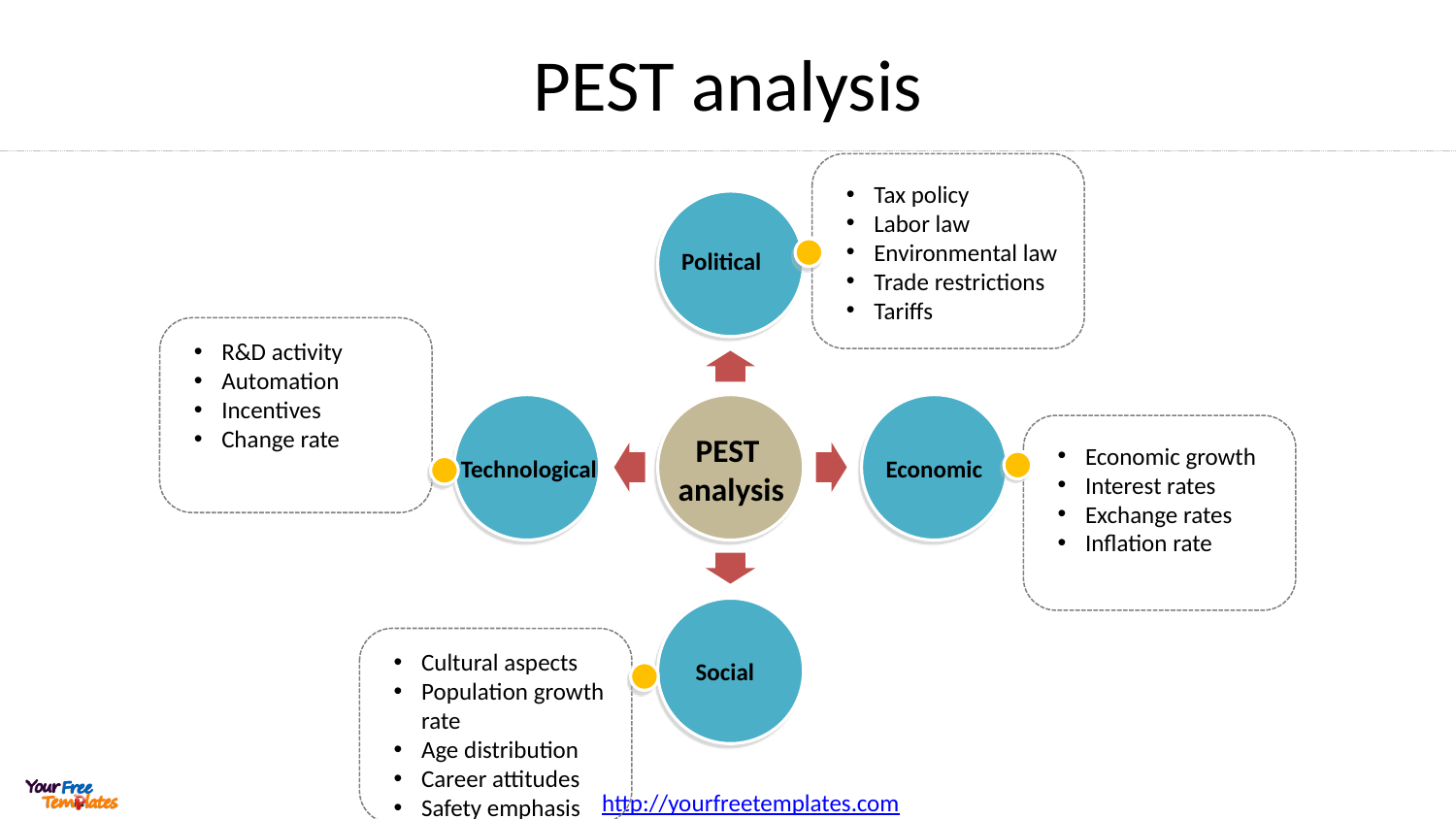

# PEST analysis

Tax policy
Labor law
Environmental law
Trade restrictions
Tariffs

Political

PEST
analysis

Technological
Economic

Social

R&D activity
Automation
Incentives
Change rate

Economic growth
Interest rates
Exchange rates
Inflation rate

Cultural aspects
Population growth
rate
Age distribution
Career attitudes
Safety emphasis